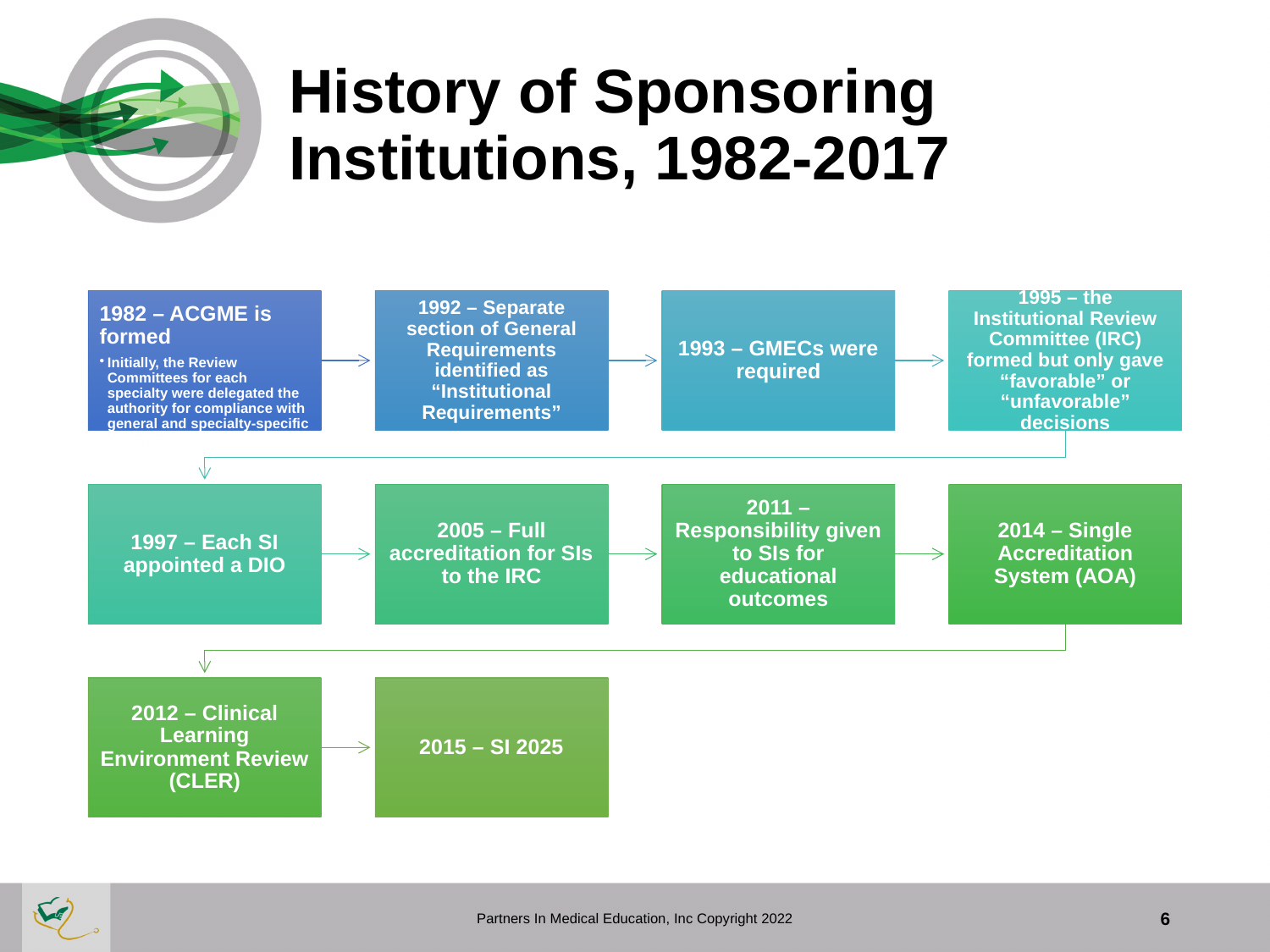

# History of Sponsoring Institutions, 1982-2017

1982 – ACGME is formed
Initially, the Review Committees for each specialty were delegated the authority for compliance with general and specialty-specific requirements.

1992 – Separate section of General Requirements identified as “Institutional Requirements”

1993 – GMECs were required

1995 – the Institutional Review Committee (IRC) formed but only gave “favorable” or “unfavorable” decisions

1997 – Each SI appointed a DIO

2005 – Full accreditation for SIs to the IRC

2011 – Responsibility given to SIs for educational outcomes

2014 – Single Accreditation System (AOA)

2012 – Clinical Learning Environment Review (CLER)
2015 – SI 2025
Partners In Medical Education, Inc Copyright 2022
6